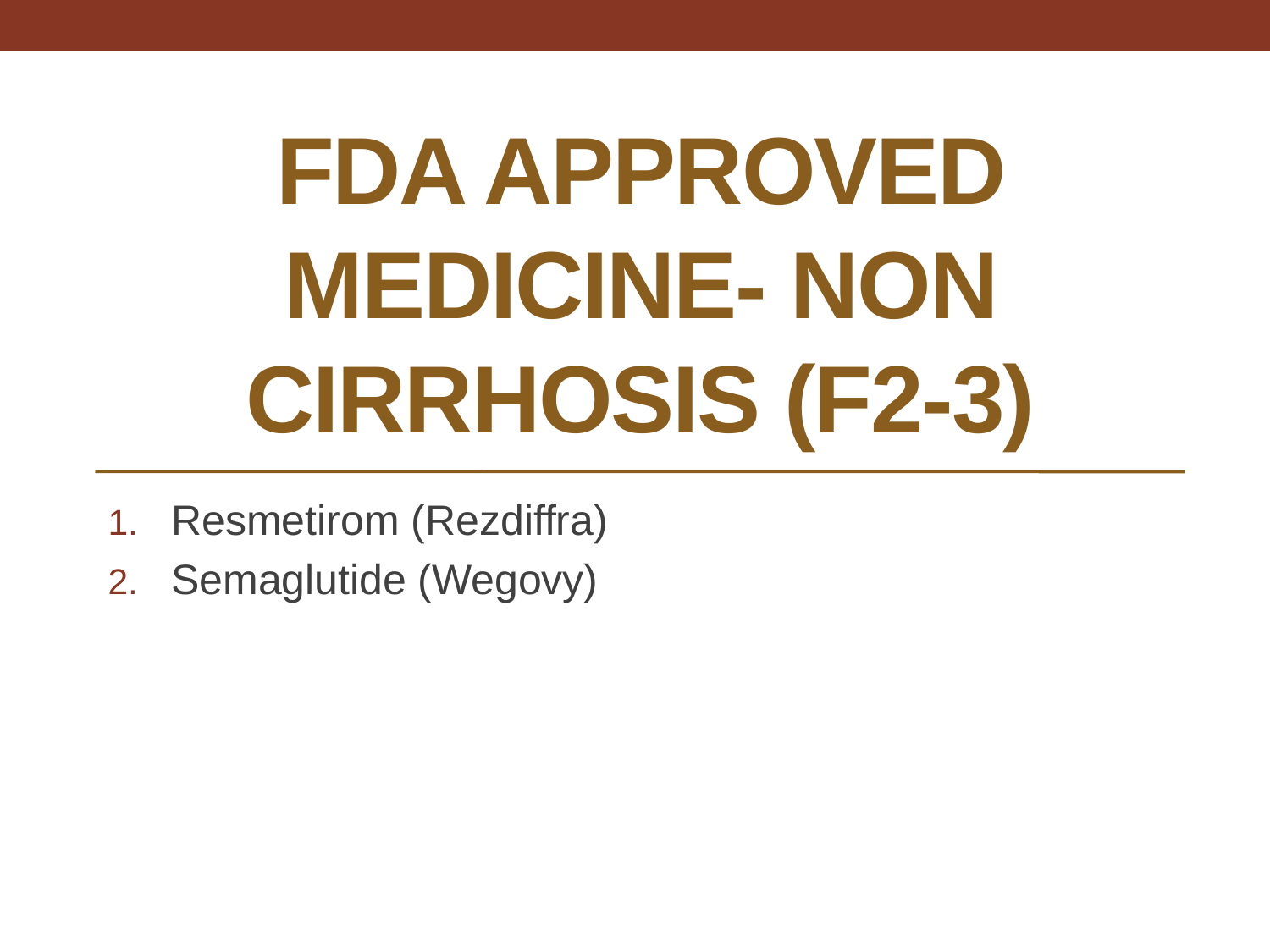

# FDA Approved Medicine- non cirrhosis (F2-3)
Resmetirom (Rezdiffra)
Semaglutide (Wegovy)